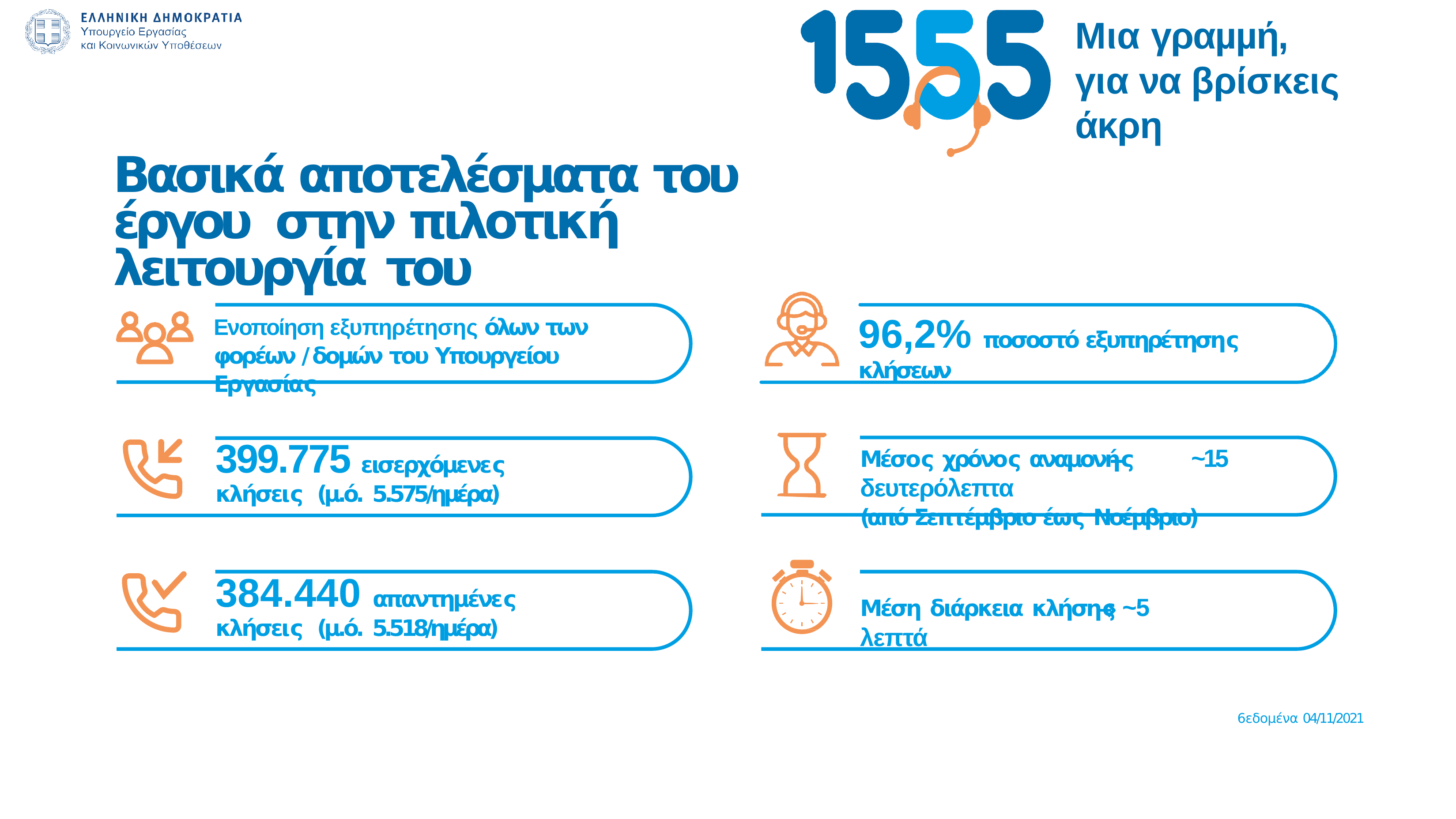

Μια γραµµή,
για να βρίσκεις άκρη

# Βασικά αποτελέσµατα του έργου  στην πιλοτική λειτουργία του

96,2% ποσοστό εξυπηρέτησης κλήσεων
Ενοποίηση εξυπηρέτησης όλων των  φορέων / δοµών του Υπουργείου Εργασίας

399.775 εισερχόµενες κλήσεις  (µ.ό. 5.575/ηµέρα)

Μέσος χρόνος αναµονής	~15 δευτερόλεπτα
(από Σεπτέµβριο έως Νοέµβριο)

384.440 απαντηµένες κλήσεις  (µ.ό. 5.518/ηµέρα)

Μέση διάρκεια κλήσης	~5 λεπτά

6εδοµένα 04/11/2021